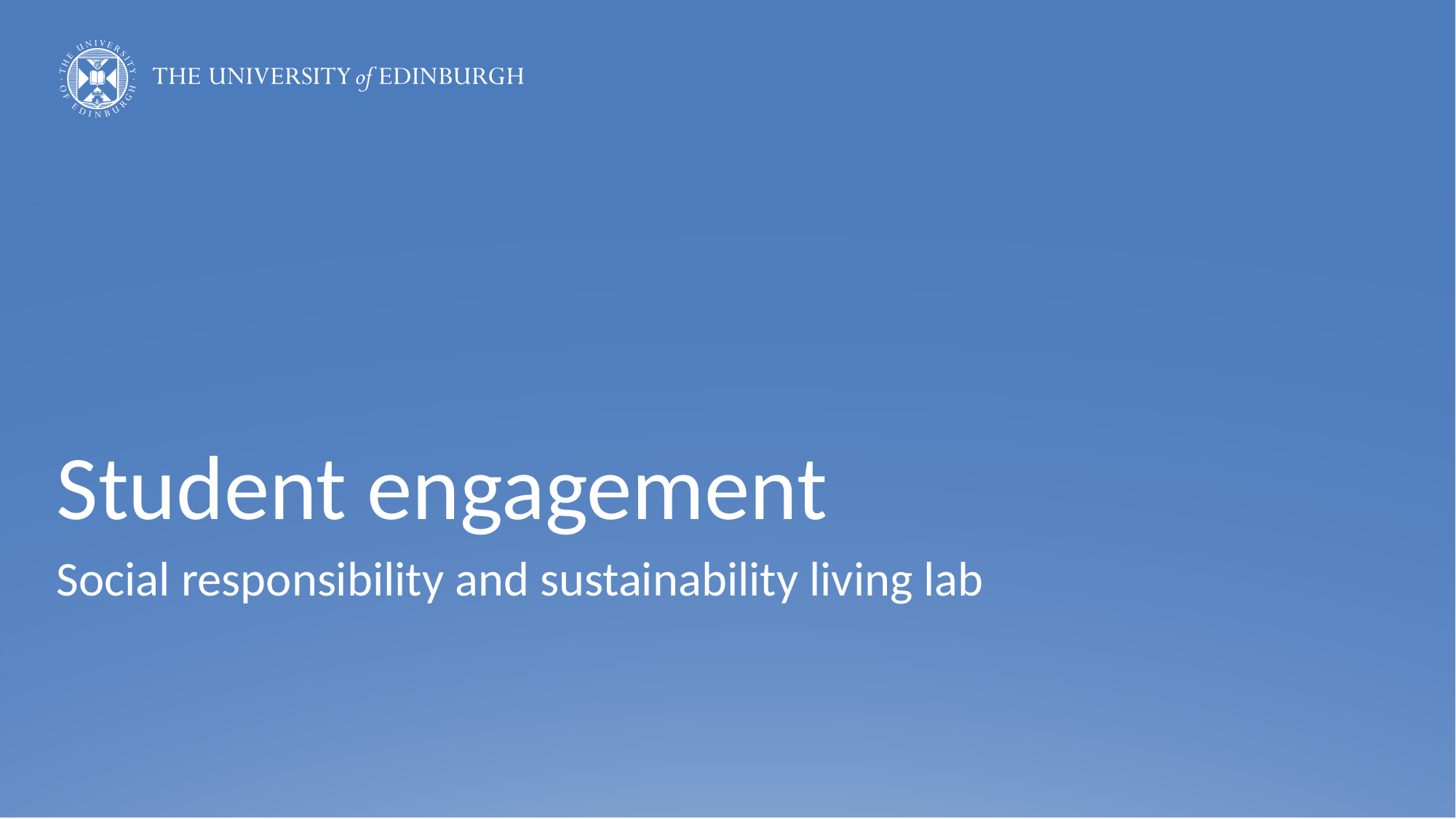

# Student engagement
Social responsibility and sustainability living lab